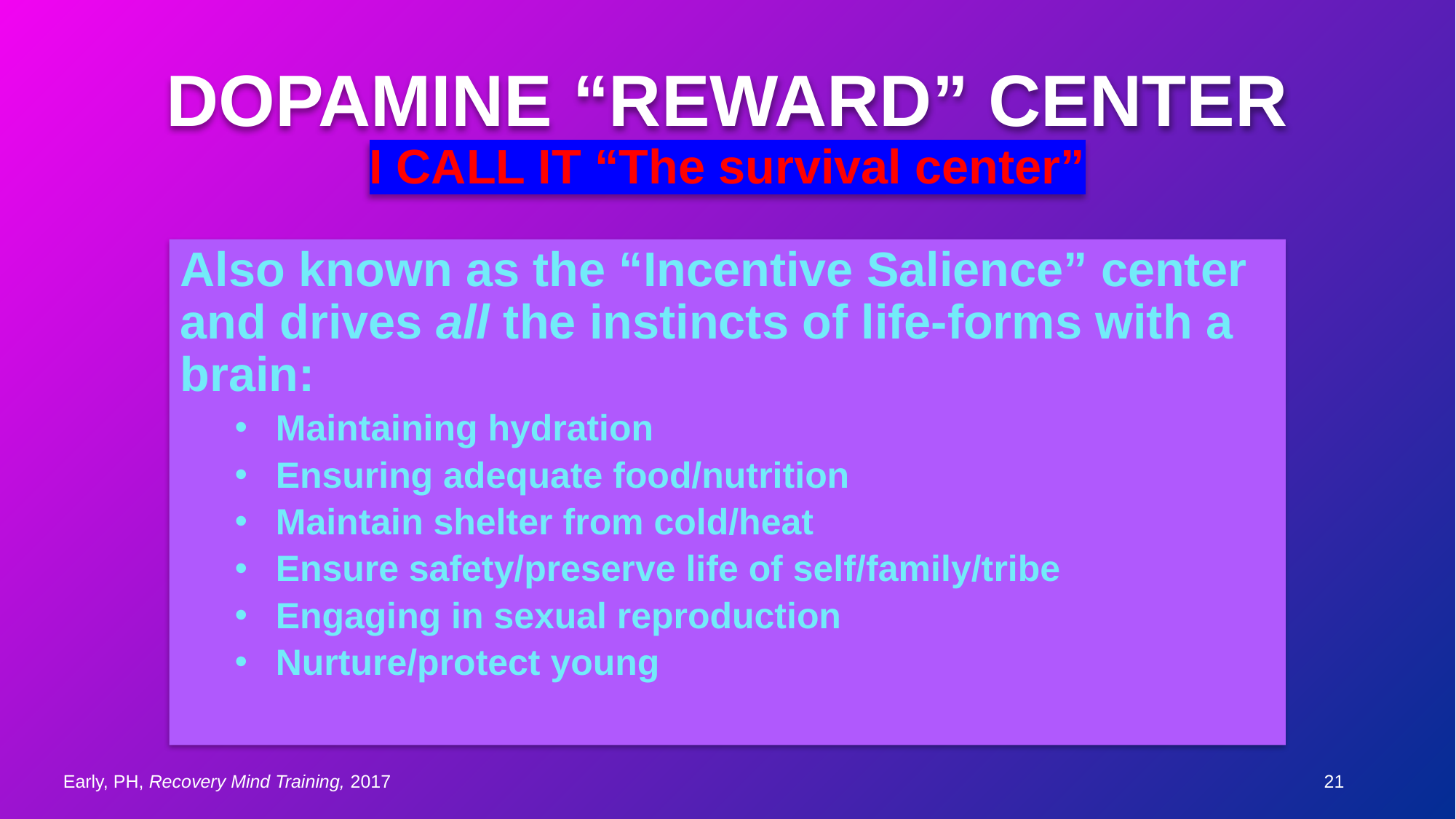

# DOPAMINE “REWARD” CENTER I CALL IT “The survival center”
Also known as the “Incentive Salience” center and drives all the instincts of life-forms with a brain:
Maintaining hydration
Ensuring adequate food/nutrition
Maintain shelter from cold/heat
Ensure safety/preserve life of self/family/tribe
Engaging in sexual reproduction
Nurture/protect young
Early, PH, Recovery Mind Training, 2017
21